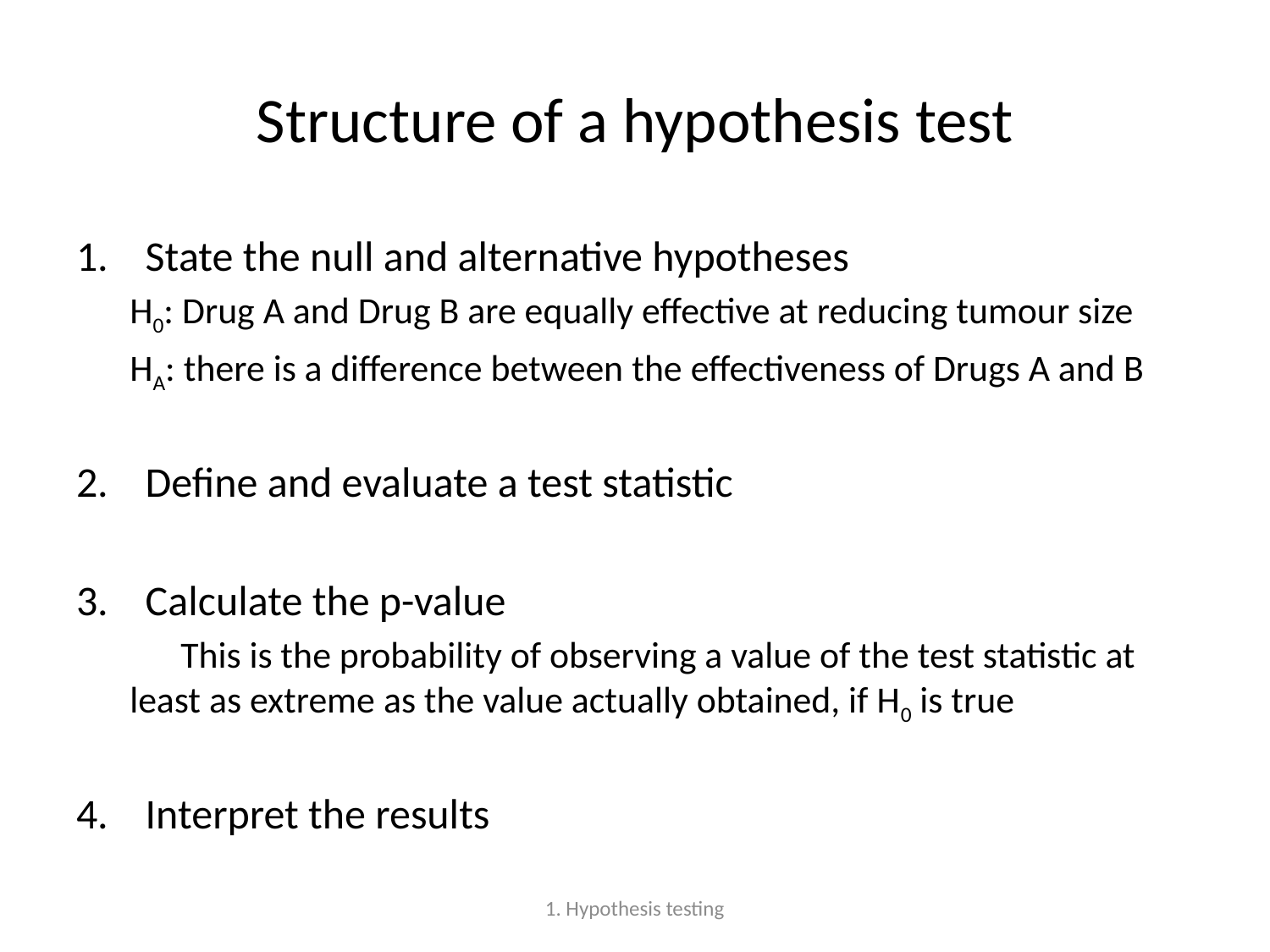

# Structure of a hypothesis test
State the null and alternative hypotheses
	H0: Drug A and Drug B are equally effective at reducing tumour size
	HA: there is a difference between the effectiveness of Drugs A and B

Define and evaluate a test statistic

Calculate the p-value
      This is the probability of observing a value of the test statistic at least as extreme as the value actually obtained, if H0 is true

Interpret the results

1. Hypothesis testing